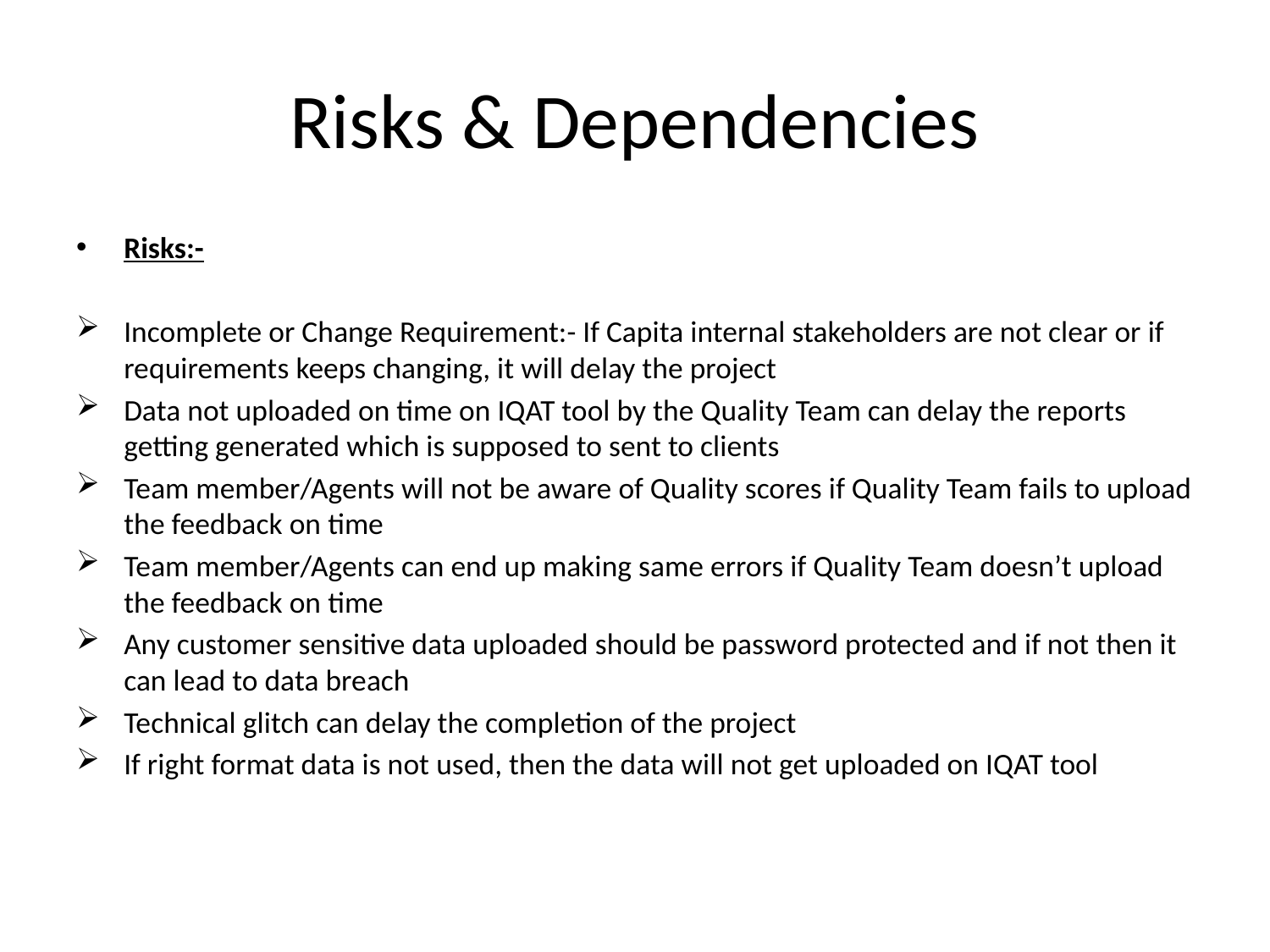

# Risks & Dependencies
Risks:-

Incomplete or Change Requirement:- If Capita internal stakeholders are not clear or if requirements keeps changing, it will delay the project
Data not uploaded on time on IQAT tool by the Quality Team can delay the reports getting generated which is supposed to sent to clients
Team member/Agents will not be aware of Quality scores if Quality Team fails to upload the feedback on time
Team member/Agents can end up making same errors if Quality Team doesn’t upload the feedback on time
Any customer sensitive data uploaded should be password protected and if not then it can lead to data breach
Technical glitch can delay the completion of the project
If right format data is not used, then the data will not get uploaded on IQAT tool